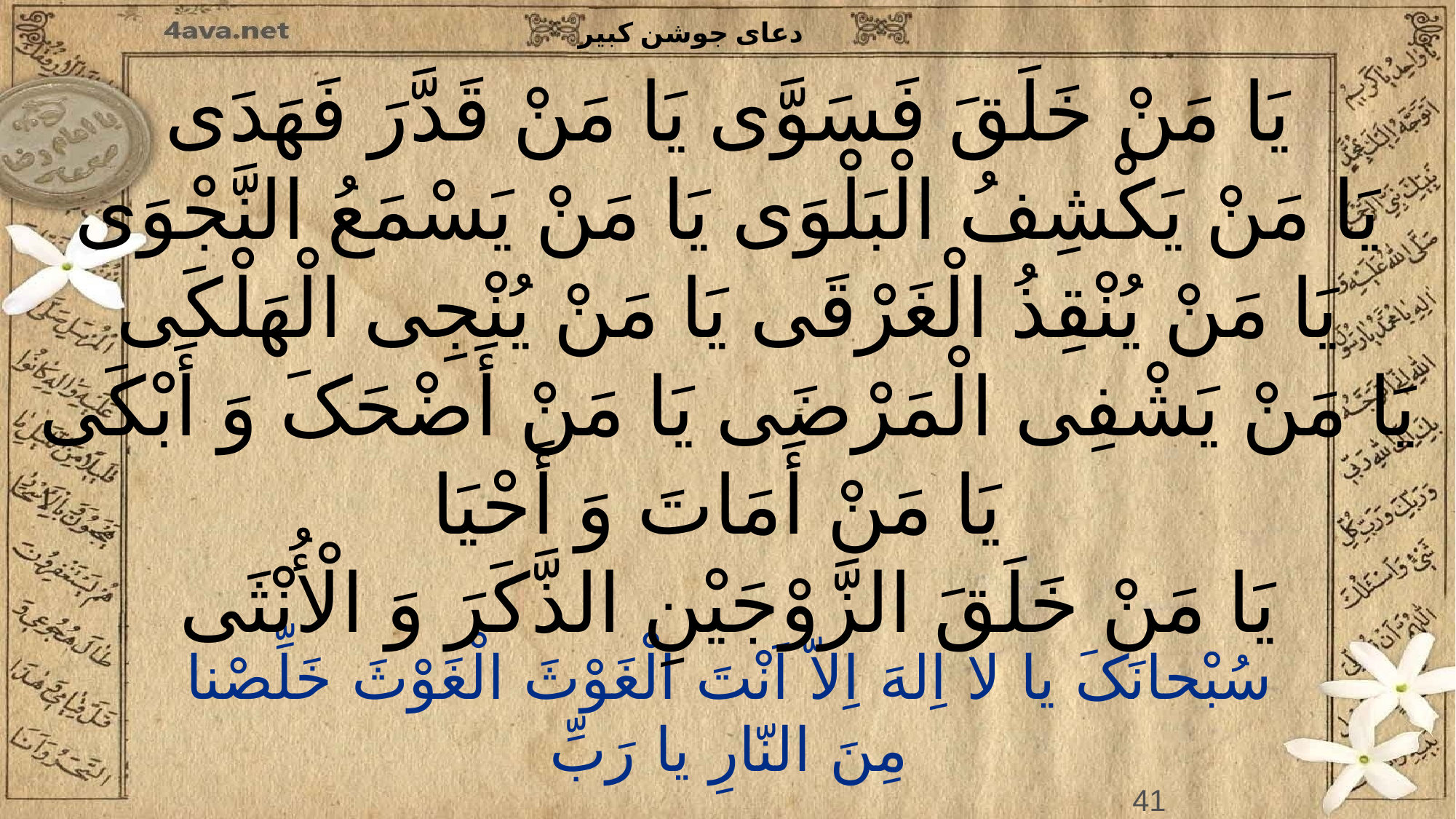

یَا مَنْ خَلَقَ فَسَوَّى یَا مَنْ قَدَّرَ فَهَدَى
یَا مَنْ یَکْشِفُ الْبَلْوَى یَا مَنْ یَسْمَعُ النَّجْوَى
یَا مَنْ یُنْقِذُ الْغَرْقَى یَا مَنْ یُنْجِی الْهَلْکَى
یَا مَنْ یَشْفِی الْمَرْضَى یَا مَنْ أَضْحَکَ وَ أَبْکَى
یَا مَنْ أَمَاتَ وَ أَحْیَا
یَا مَنْ خَلَقَ الزَّوْجَیْنِ الذَّکَرَ وَ الْأُنْثَى
41